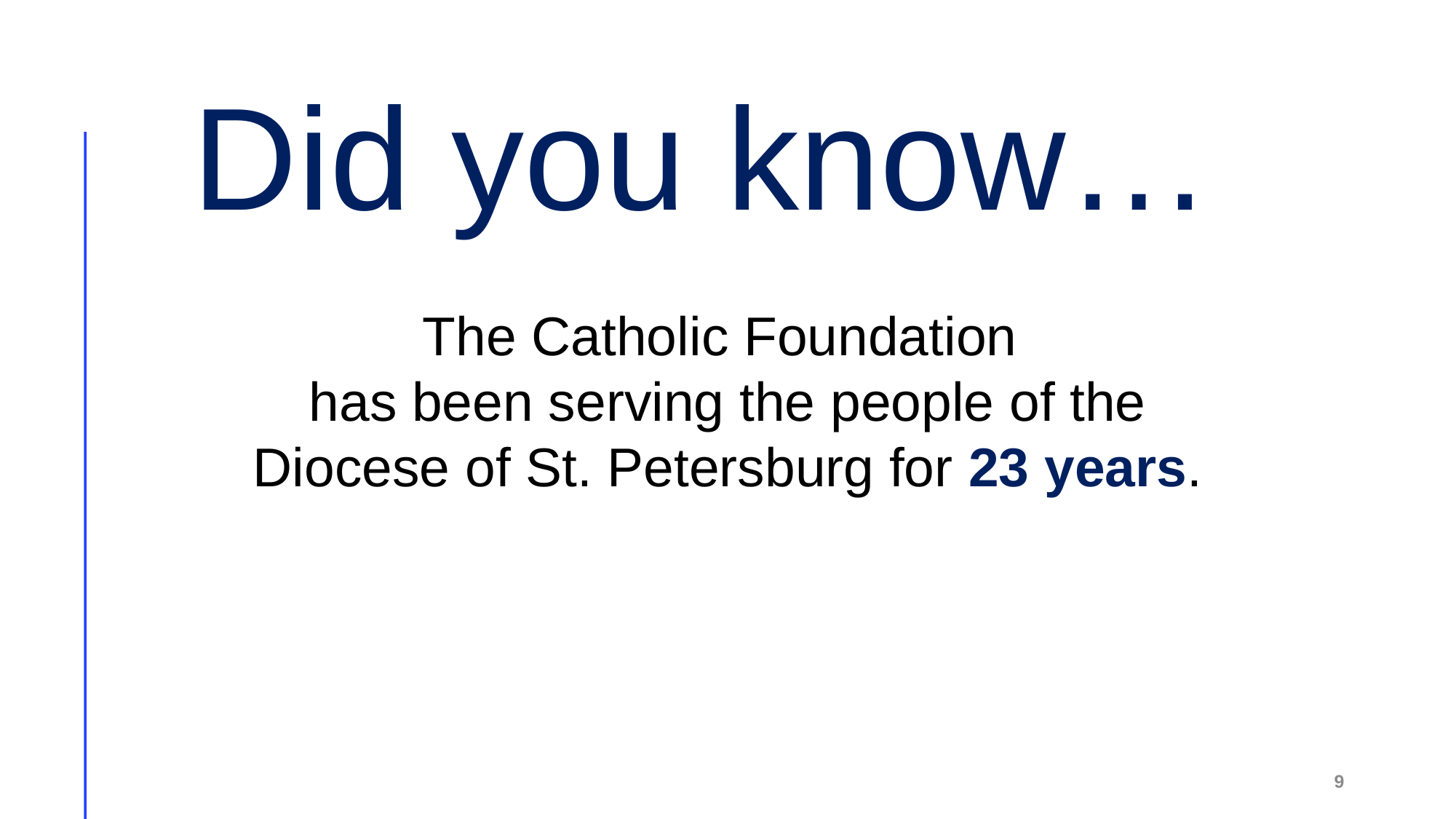

Did you know…
The Catholic Foundation
has been serving the people of the Diocese of St. Petersburg for 23 years.
9